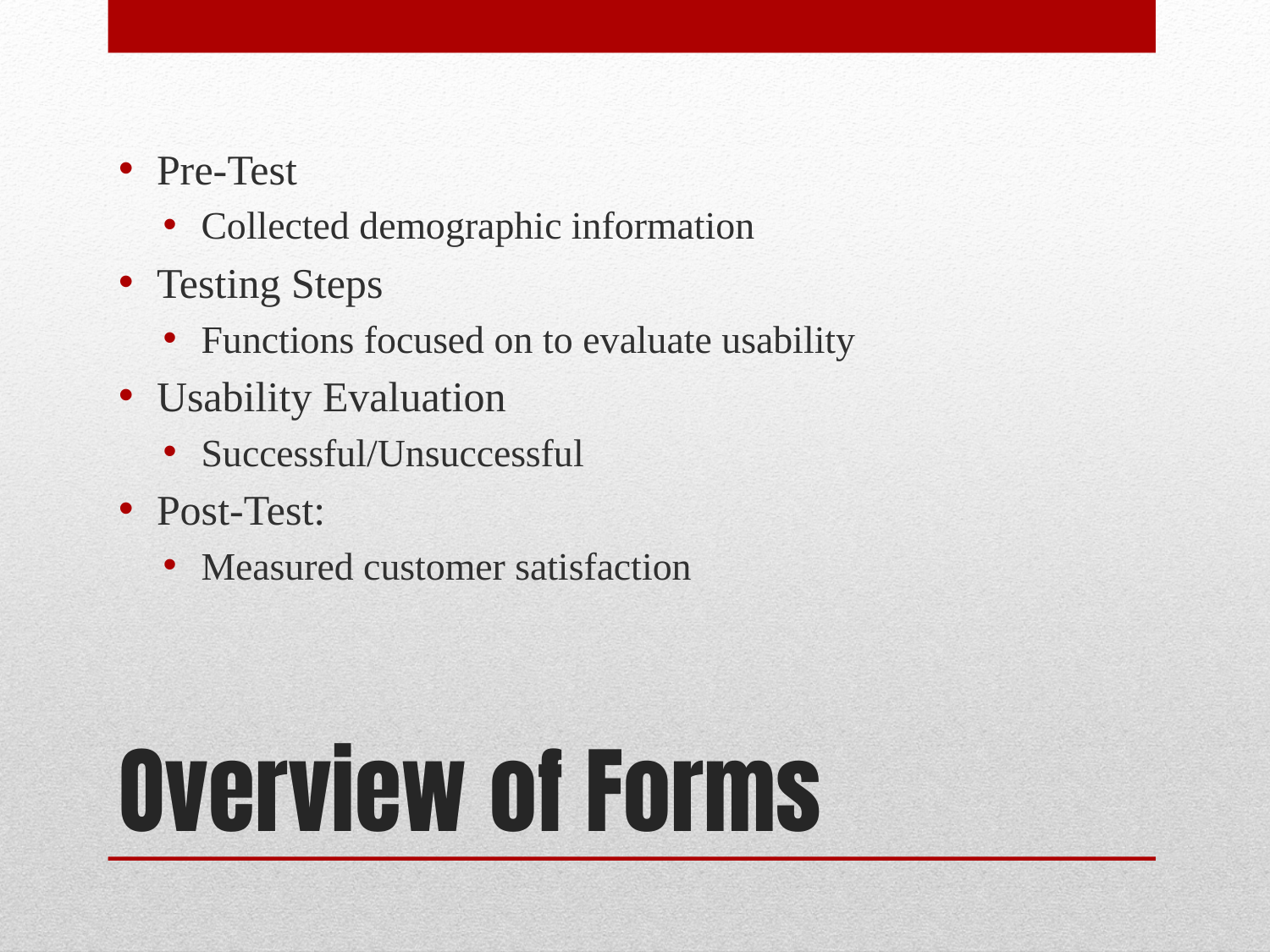

Pre-Test
Collected demographic information
Testing Steps
Functions focused on to evaluate usability
Usability Evaluation
Successful/Unsuccessful
Post-Test:
Measured customer satisfaction
# Overview of Forms